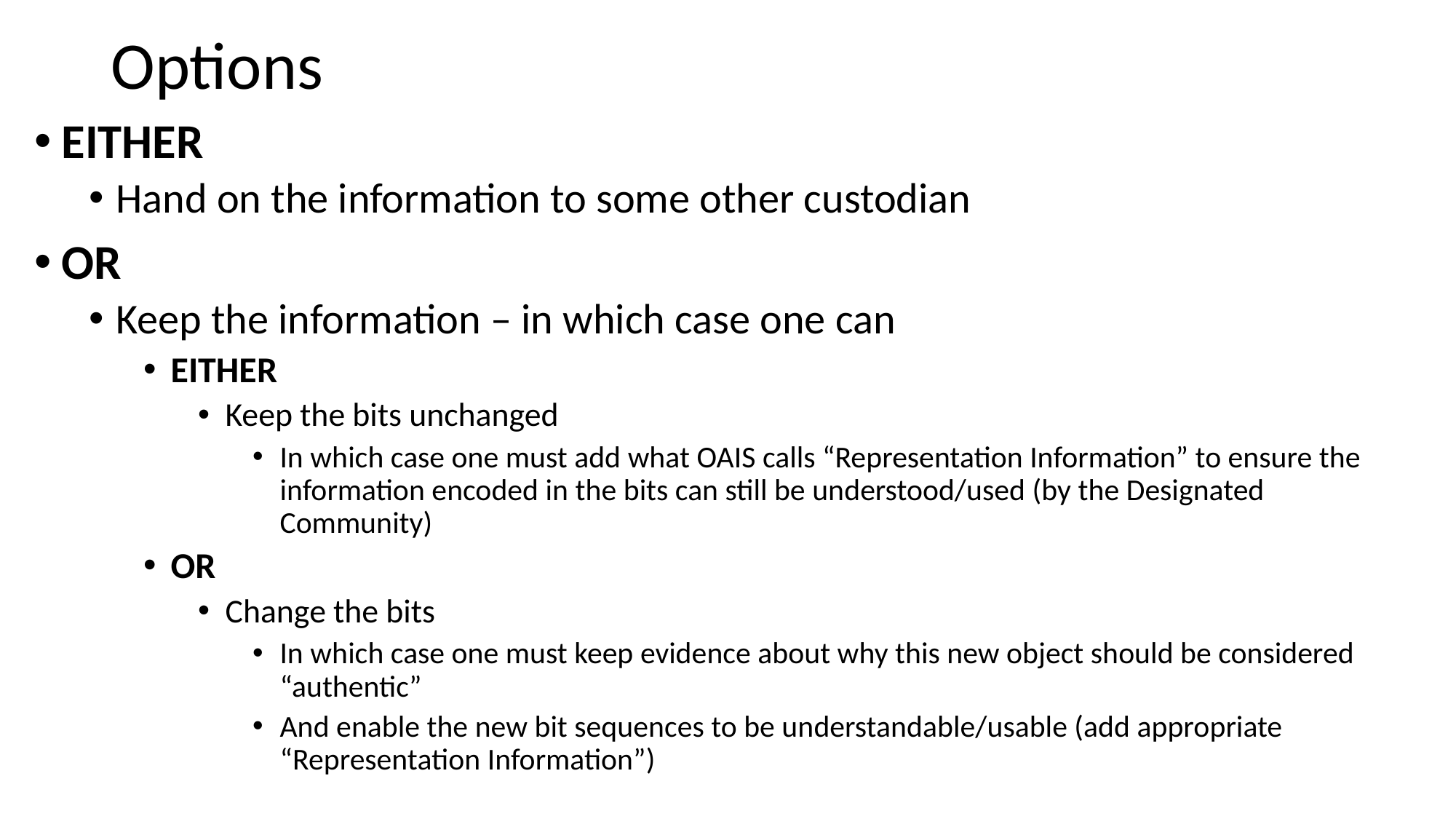

# Options
EITHER
Hand on the information to some other custodian
OR
Keep the information – in which case one can
EITHER
Keep the bits unchanged
In which case one must add what OAIS calls “Representation Information” to ensure the information encoded in the bits can still be understood/used (by the Designated Community)
OR
Change the bits
In which case one must keep evidence about why this new object should be considered “authentic”
And enable the new bit sequences to be understandable/usable (add appropriate “Representation Information”)